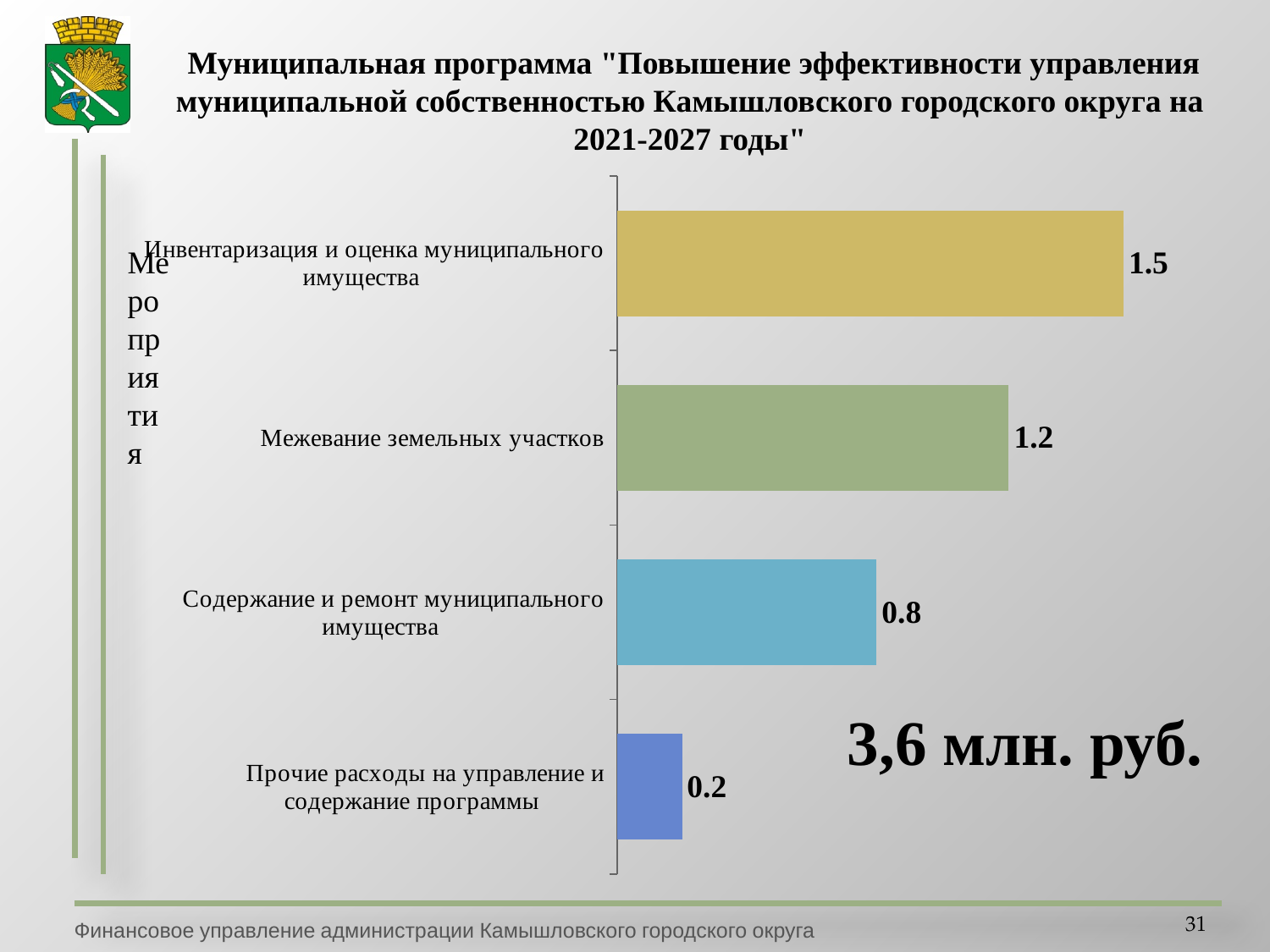

Муниципальная программа "Повышение эффективности управления муниципальной собственностью Камышловского городского округа на 2021-2027 годы"

### Chart

| Category |  |
|---|---|
|     Инвентаризация и оценка муниципального имущества | 1.5 |
|     Межевание земельных участков | 1.1599999999999948 |
|     Содержание и ремонт муниципального имущества | 0.768900000000003 |
|     Прочие расходы на управление и содержание программы | 0.1928 |
Мероприятия
3,6 млн. руб.
31